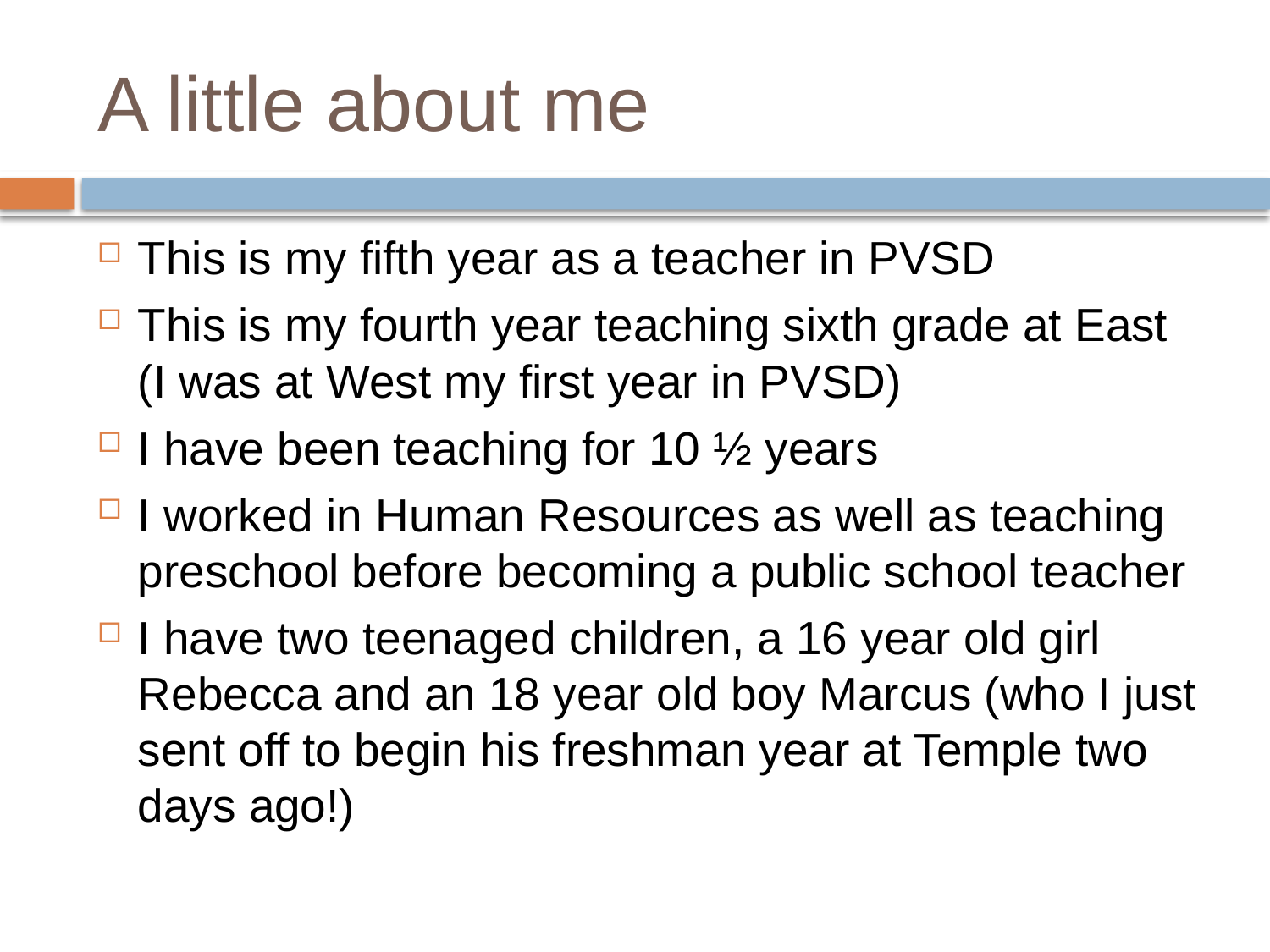

# A little about me
This is my fifth year as a teacher in PVSD
This is my fourth year teaching sixth grade at East (I was at West my first year in PVSD)
I have been teaching for 10 ½ years
I worked in Human Resources as well as teaching preschool before becoming a public school teacher
I have two teenaged children, a 16 year old girl Rebecca and an 18 year old boy Marcus (who I just sent off to begin his freshman year at Temple two days ago!)